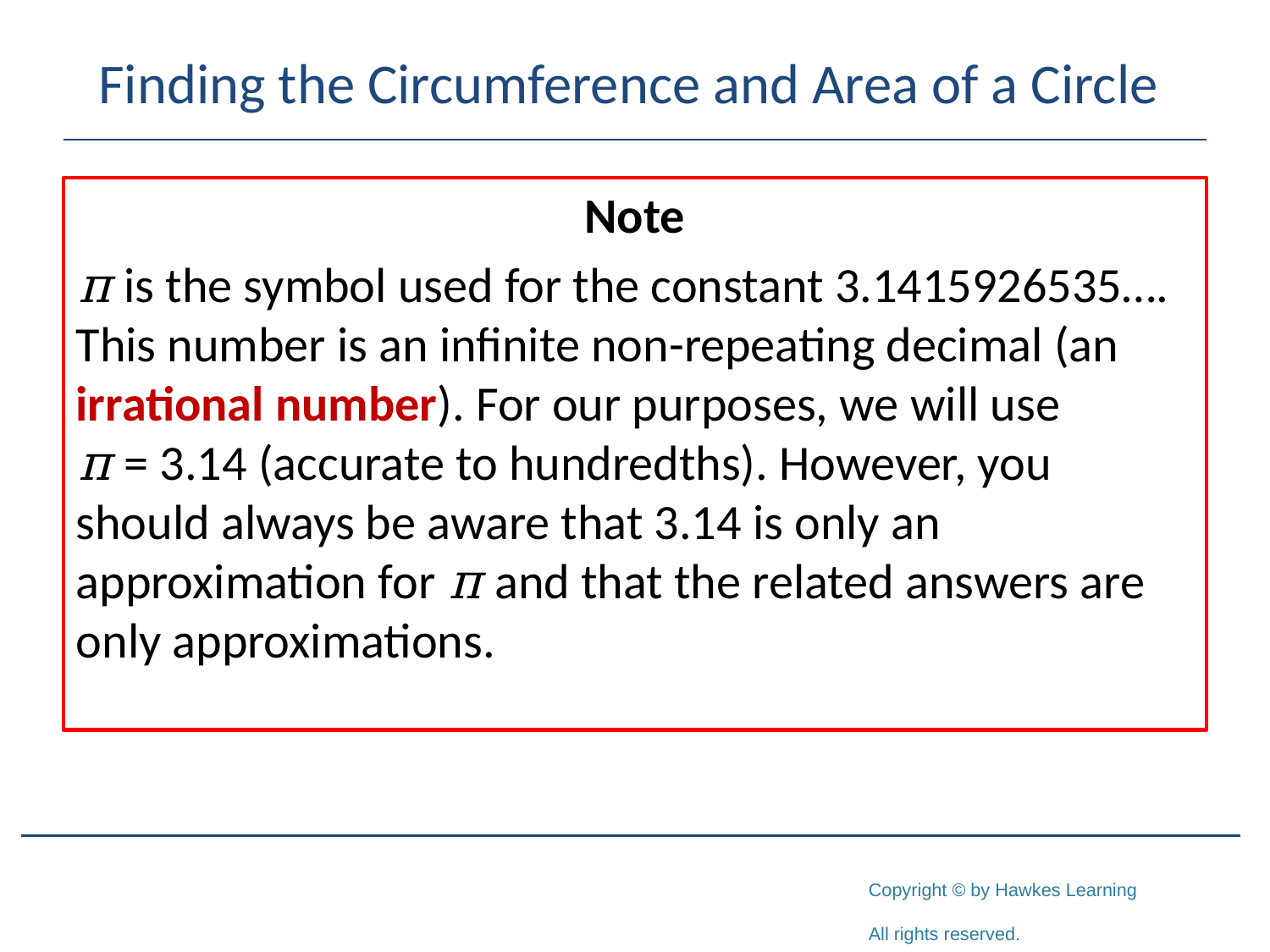

# Finding the Circumference and Area of a Circle
Note
π is the symbol used for the constant 3.1415926535…. This number is an infinite non-repeating decimal (an irrational number). For our purposes, we will use
π = 3.14 (accurate to hundredths). However, you should always be aware that 3.14 is only an approximation for π and that the related answers are only approximations.